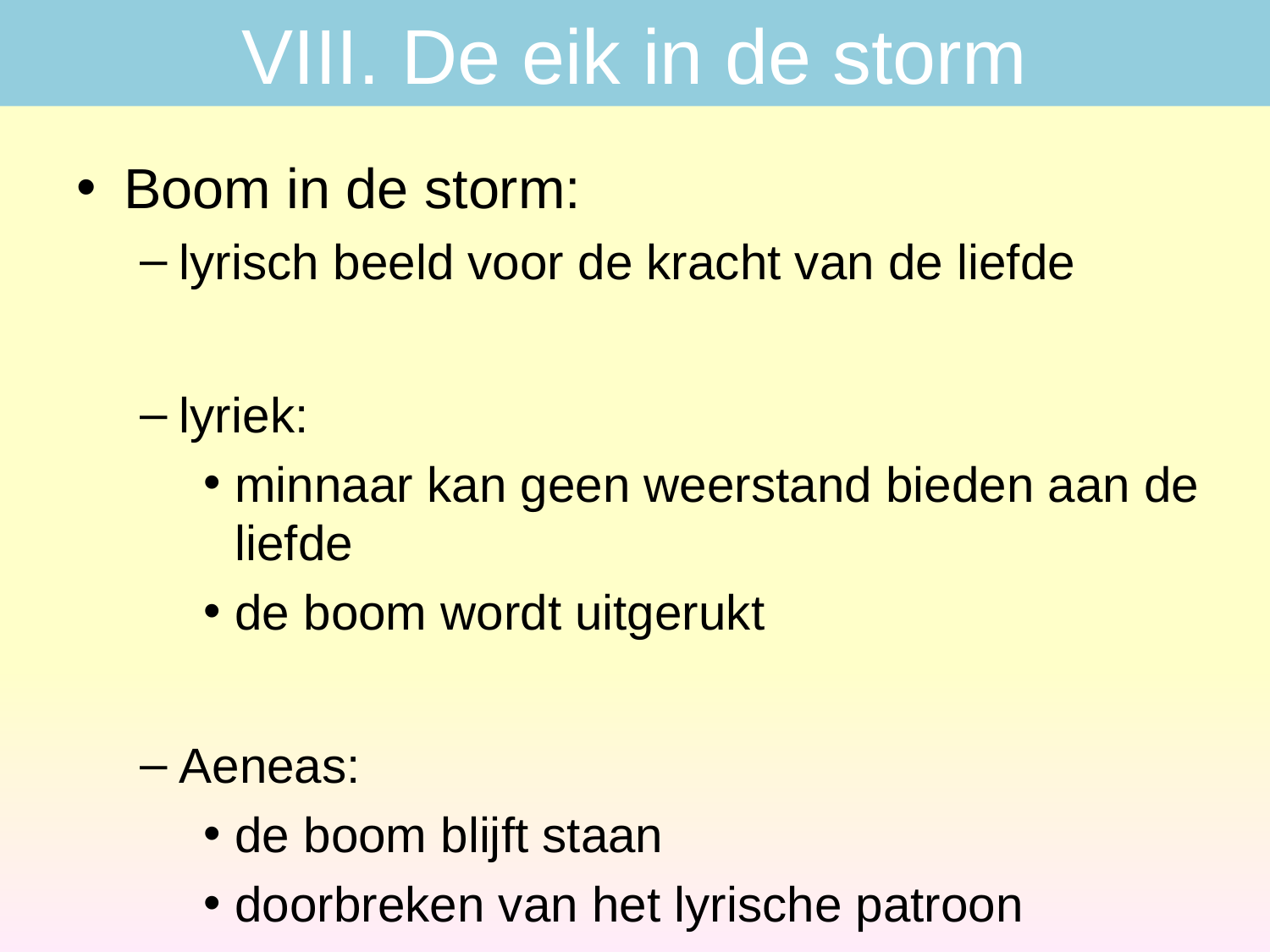

# VIII. De eik in de storm
Boom in de storm:
lyrisch beeld voor de kracht van de liefde

lyriek:
minnaar kan geen weerstand bieden aan de liefde
de boom wordt uitgerukt

Aeneas:
de boom blijft staan
doorbreken van het lyrische patroon